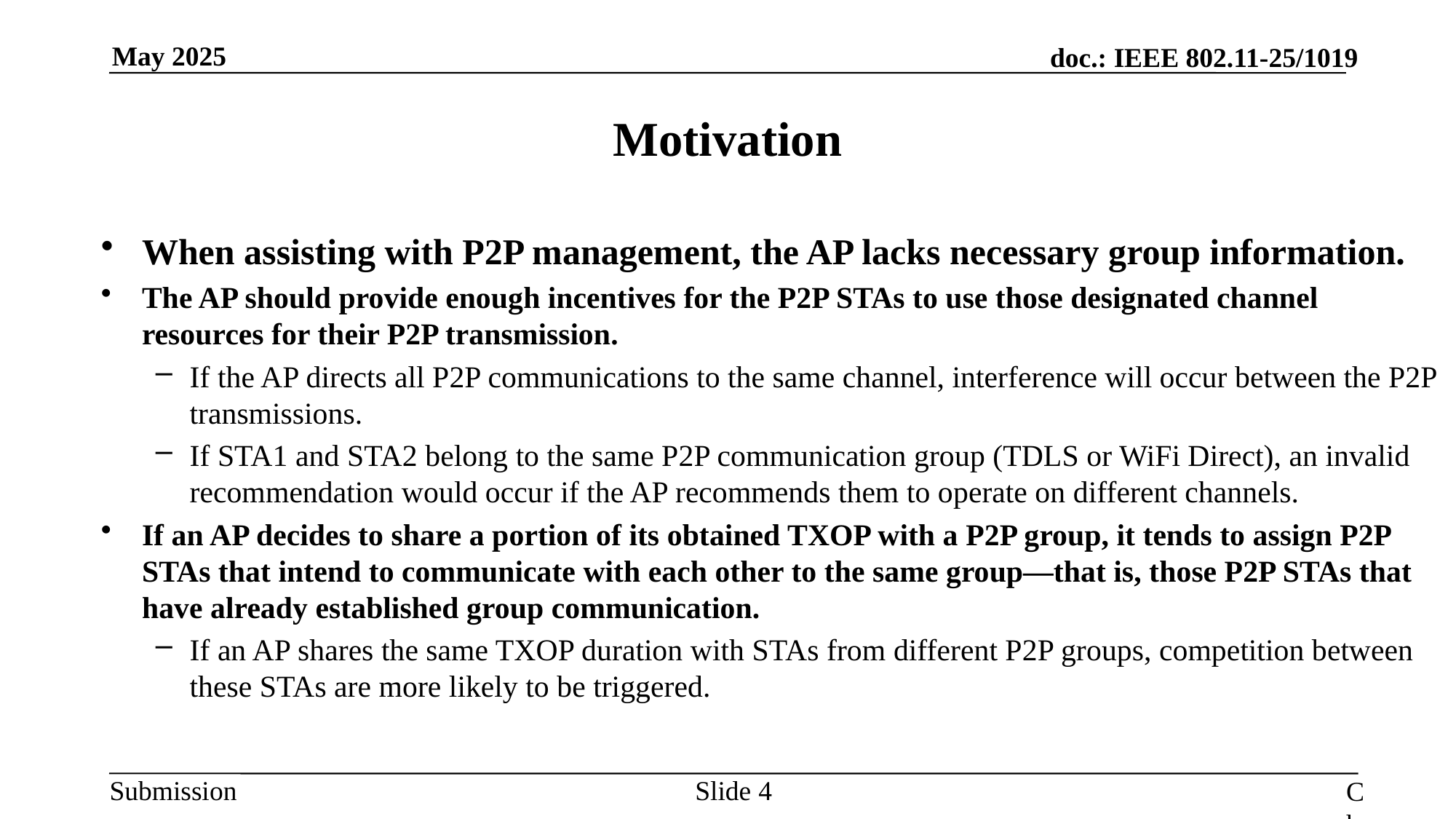

Motivation

When assisting with P2P management, the AP lacks necessary group information.
The AP should provide enough incentives for the P2P STAs to use those designated channel resources for their P2P transmission.
If the AP directs all P2P communications to the same channel, interference will occur between the P2P transmissions.
If STA1 and STA2 belong to the same P2P communication group (TDLS or WiFi Direct), an invalid recommendation would occur if the AP recommends them to operate on different channels.
If an AP decides to share a portion of its obtained TXOP with a P2P group, it tends to assign P2P STAs that intend to communicate with each other to the same group—that is, those P2P STAs that have already established group communication.
If an AP shares the same TXOP duration with STAs from different P2P groups, competition between these STAs are more likely to be triggered.
Slide 4
Chun Huang, et al. (ZTE)